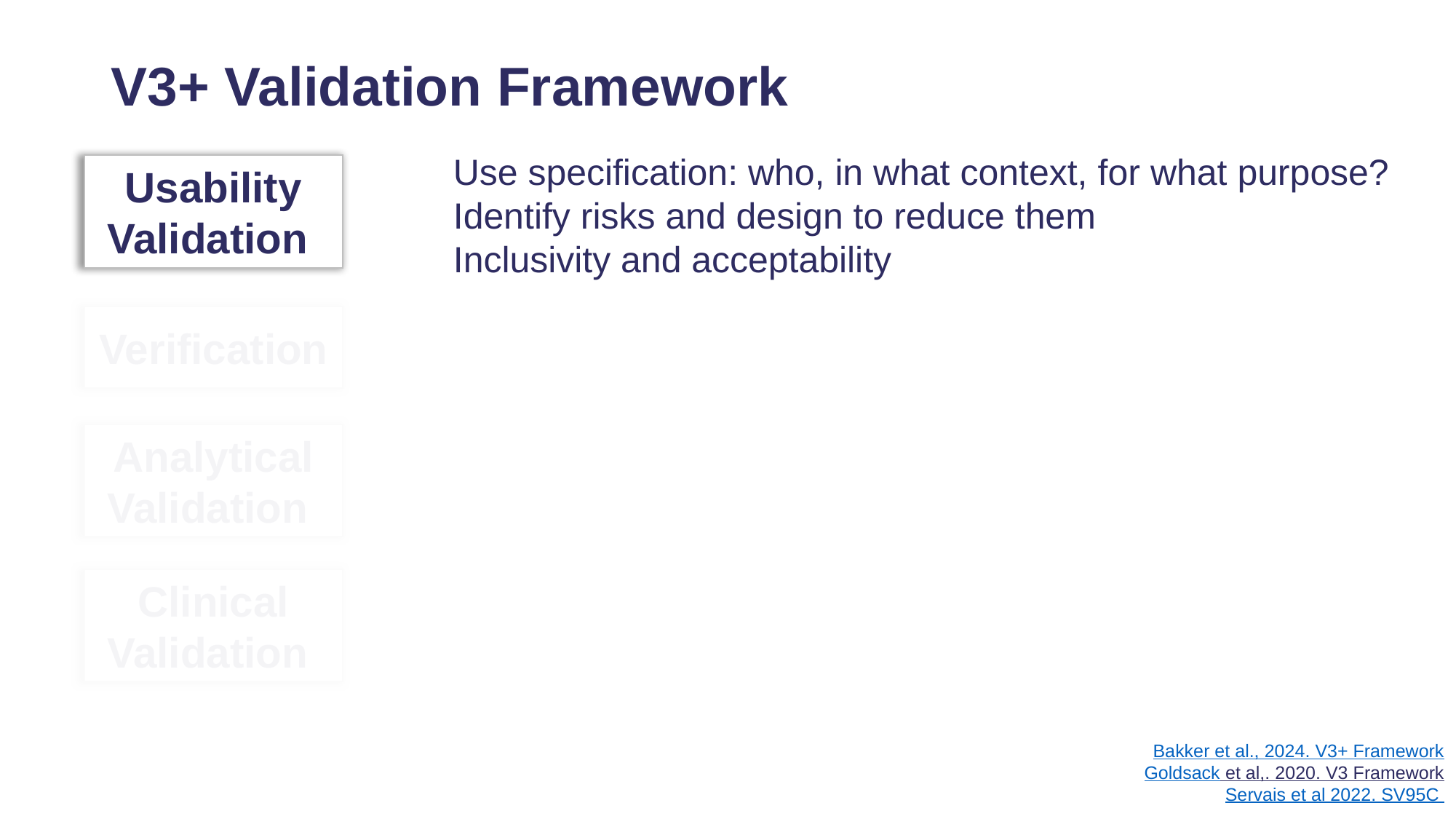

# V3+ Validation Framework
Usability Validation
Use specification: who, in what context, for what purpose?
Identify risks and design to reduce them
Inclusivity and acceptability
Verification

Analytical Validation
Clinical Validation
Bakker et al., 2024. V3+ Framework
Goldsack et al,. 2020. V3 Framework
Servais et al 2022. SV95C